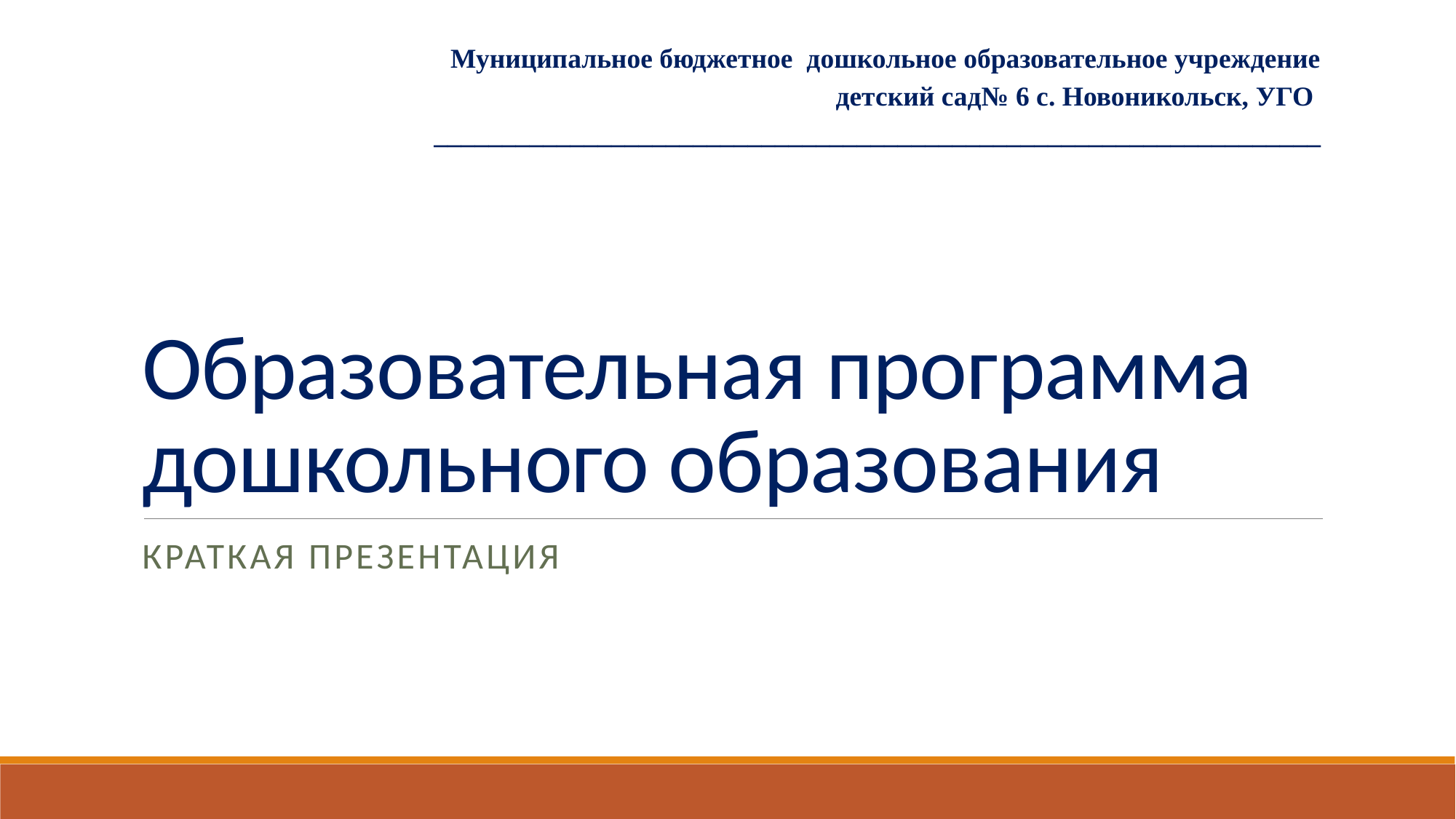

Муниципальное бюджетное  дошкольное образовательное учреждение детский сад№ 6 с. Новоникольск, УГО
_________________________________________________________________
# Образовательная программа дошкольного образования
Краткая презентация